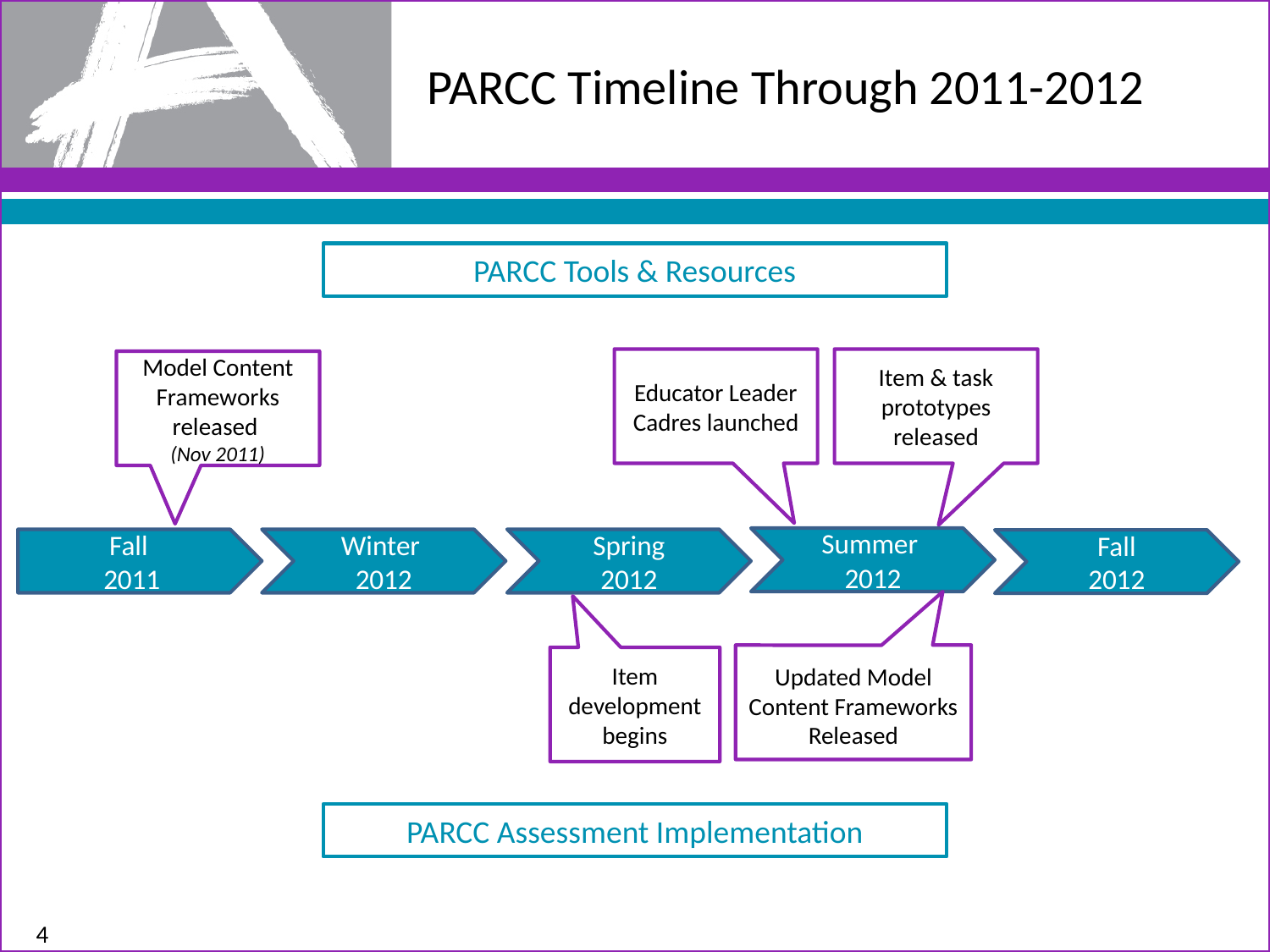

# PARCC Timeline Through 2011-2012
PARCC Tools & Resources
Educator Leader Cadres launched
Item & task prototypes released
Model Content Frameworks released
(Nov 2011)
Summer
2012
Fall
2011
Winter
2012
Spring
2012
Fall
2012

Updated Model Content Frameworks Released
Item development begins
PARCC Assessment Implementation
4